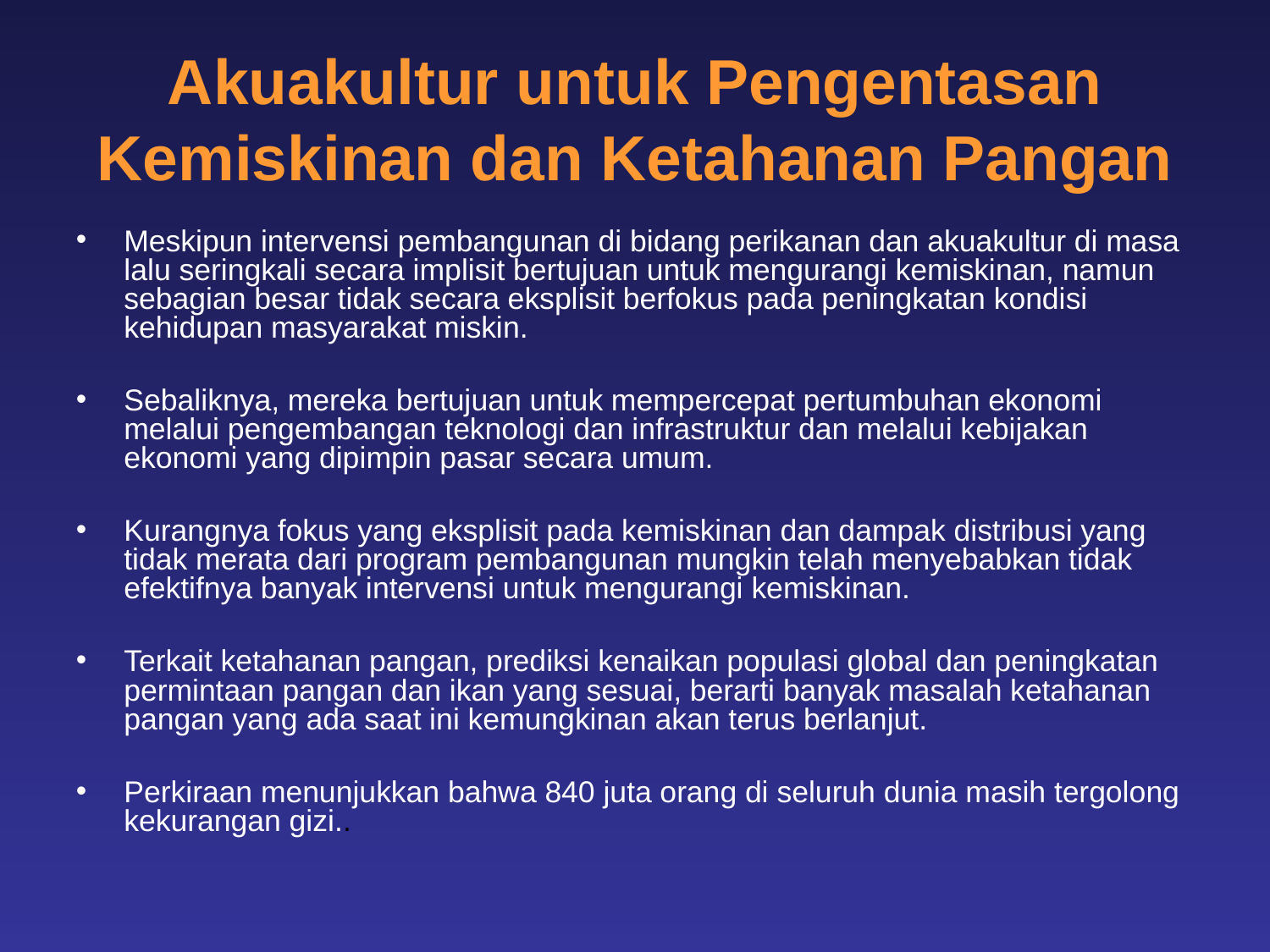

Akuakultur untuk Pengentasan Kemiskinan dan Ketahanan Pangan
Meskipun intervensi pembangunan di bidang perikanan dan akuakultur di masa lalu seringkali secara implisit bertujuan untuk mengurangi kemiskinan, namun sebagian besar tidak secara eksplisit berfokus pada peningkatan kondisi kehidupan masyarakat miskin.

Sebaliknya, mereka bertujuan untuk mempercepat pertumbuhan ekonomi melalui pengembangan teknologi dan infrastruktur dan melalui kebijakan ekonomi yang dipimpin pasar secara umum.

Kurangnya fokus yang eksplisit pada kemiskinan dan dampak distribusi yang tidak merata dari program pembangunan mungkin telah menyebabkan tidak efektifnya banyak intervensi untuk mengurangi kemiskinan.

Terkait ketahanan pangan, prediksi kenaikan populasi global dan peningkatan permintaan pangan dan ikan yang sesuai, berarti banyak masalah ketahanan pangan yang ada saat ini kemungkinan akan terus berlanjut.

Perkiraan menunjukkan bahwa 840 juta orang di seluruh dunia masih tergolong kekurangan gizi..